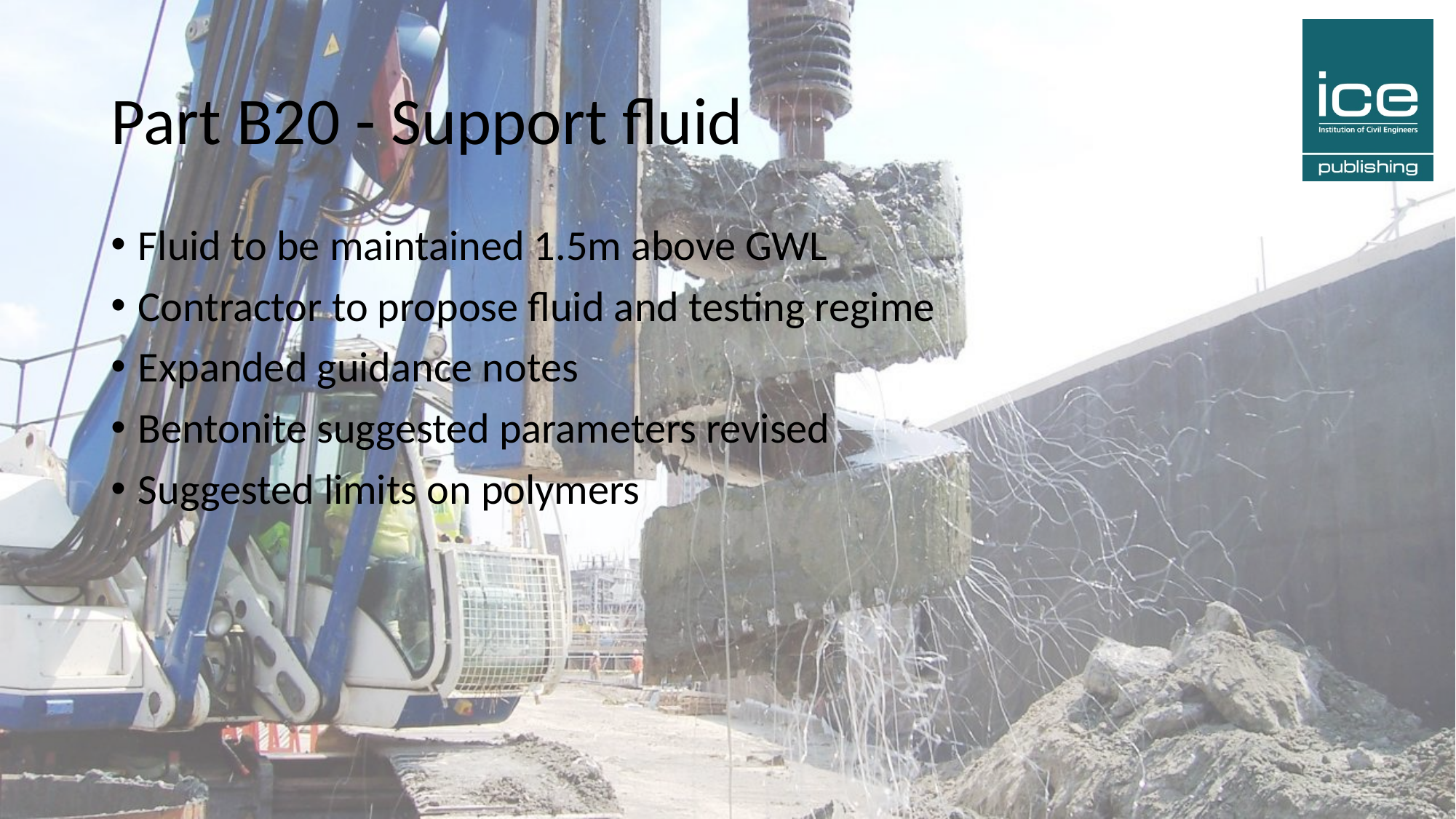

# Part B20 - Support fluid
Fluid to be maintained 1.5m above GWL
Contractor to propose fluid and testing regime
Expanded guidance notes
Bentonite suggested parameters revised
Suggested limits on polymers